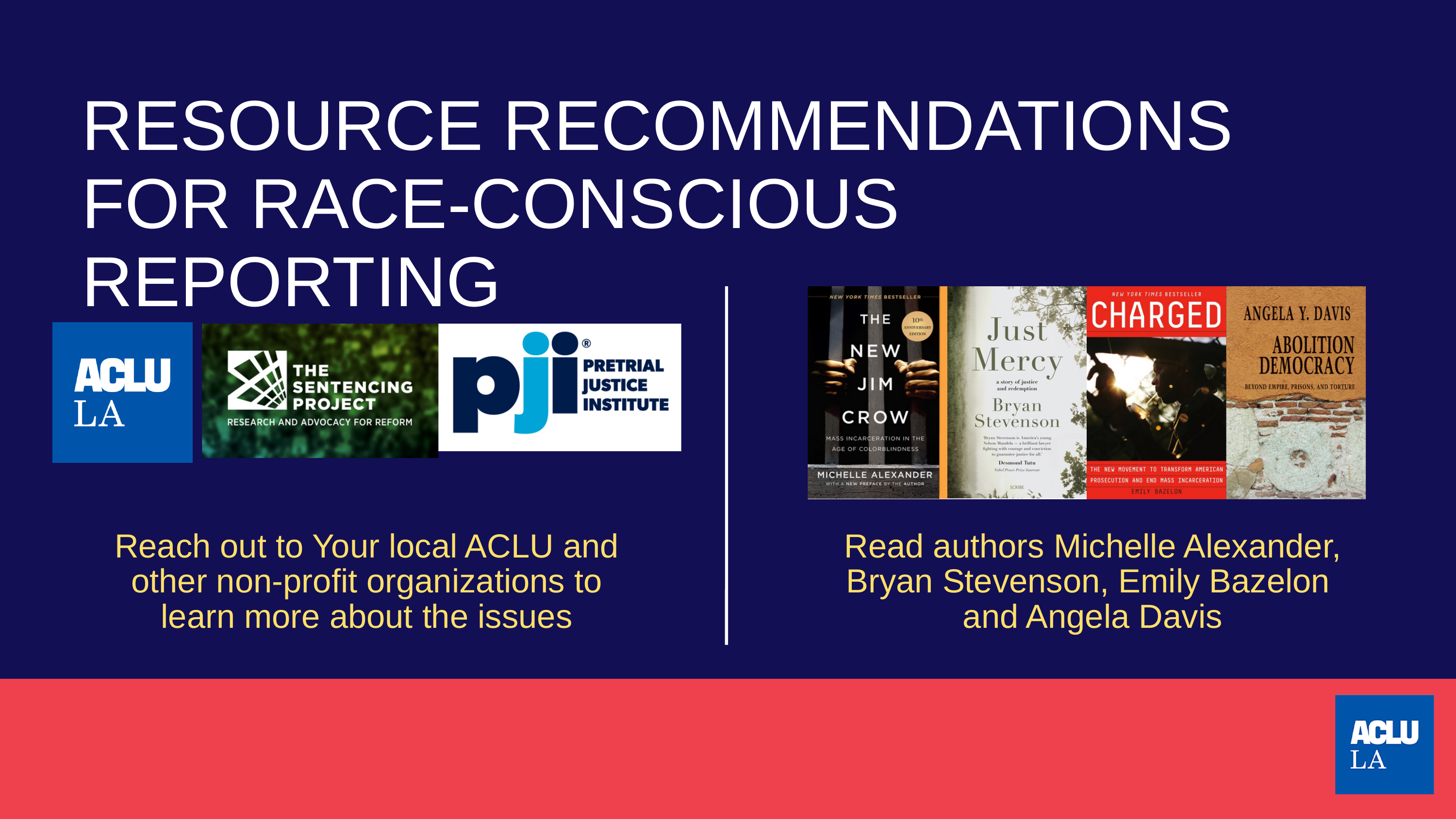

RESOURCE RECOMMENDATIONS FOR RACE-CONSCIOUS REPORTING

Reach out to Your local ACLU and other non-profit organizations to learn more about the issues
Read authors Michelle Alexander, Bryan Stevenson, Emily Bazelon  and Angela Davis